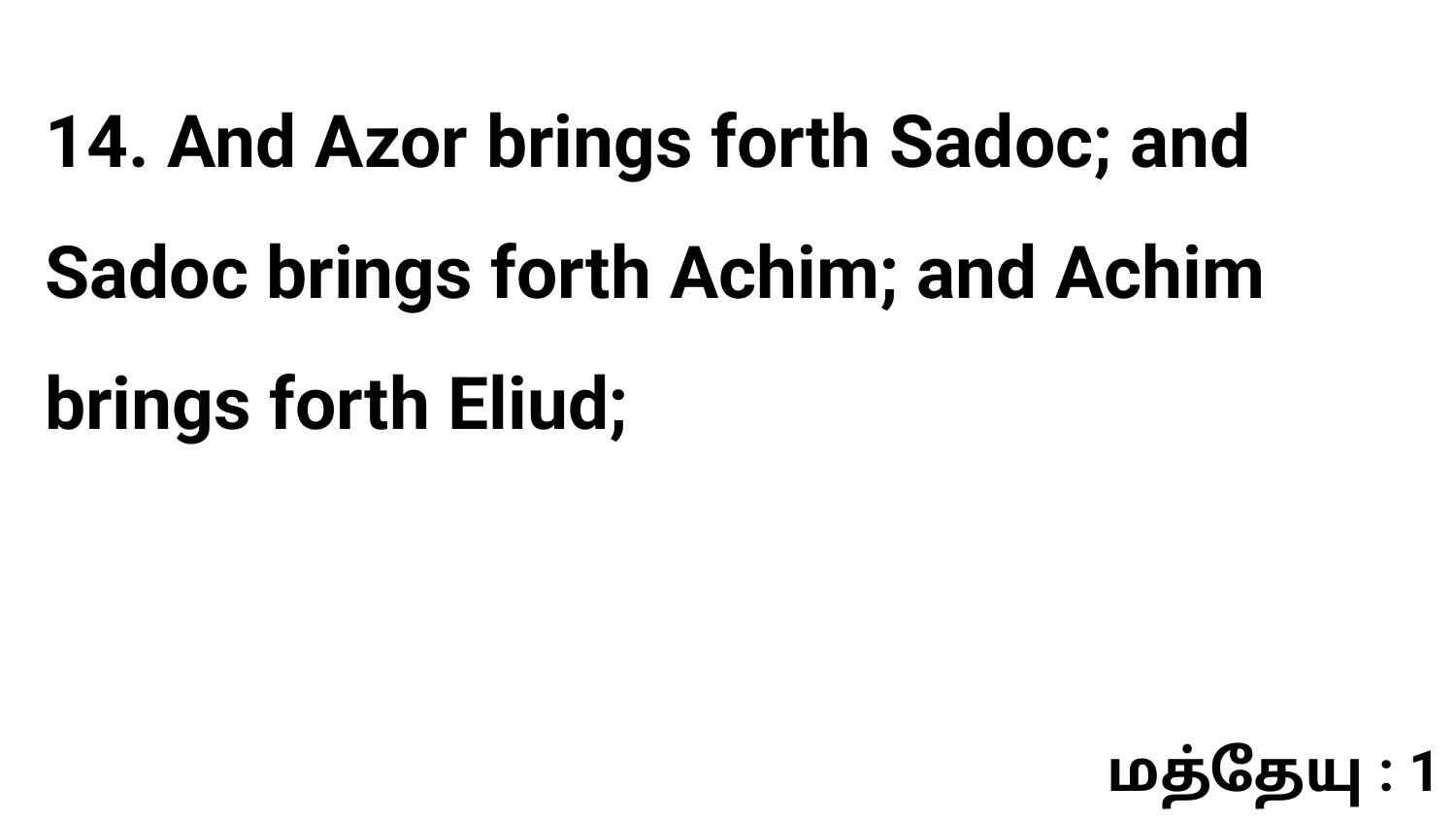

14. And Azor brings forth Sadoc; and Sadoc brings forth Achim; and Achim brings forth Eliud;
மத்தேயு : 1